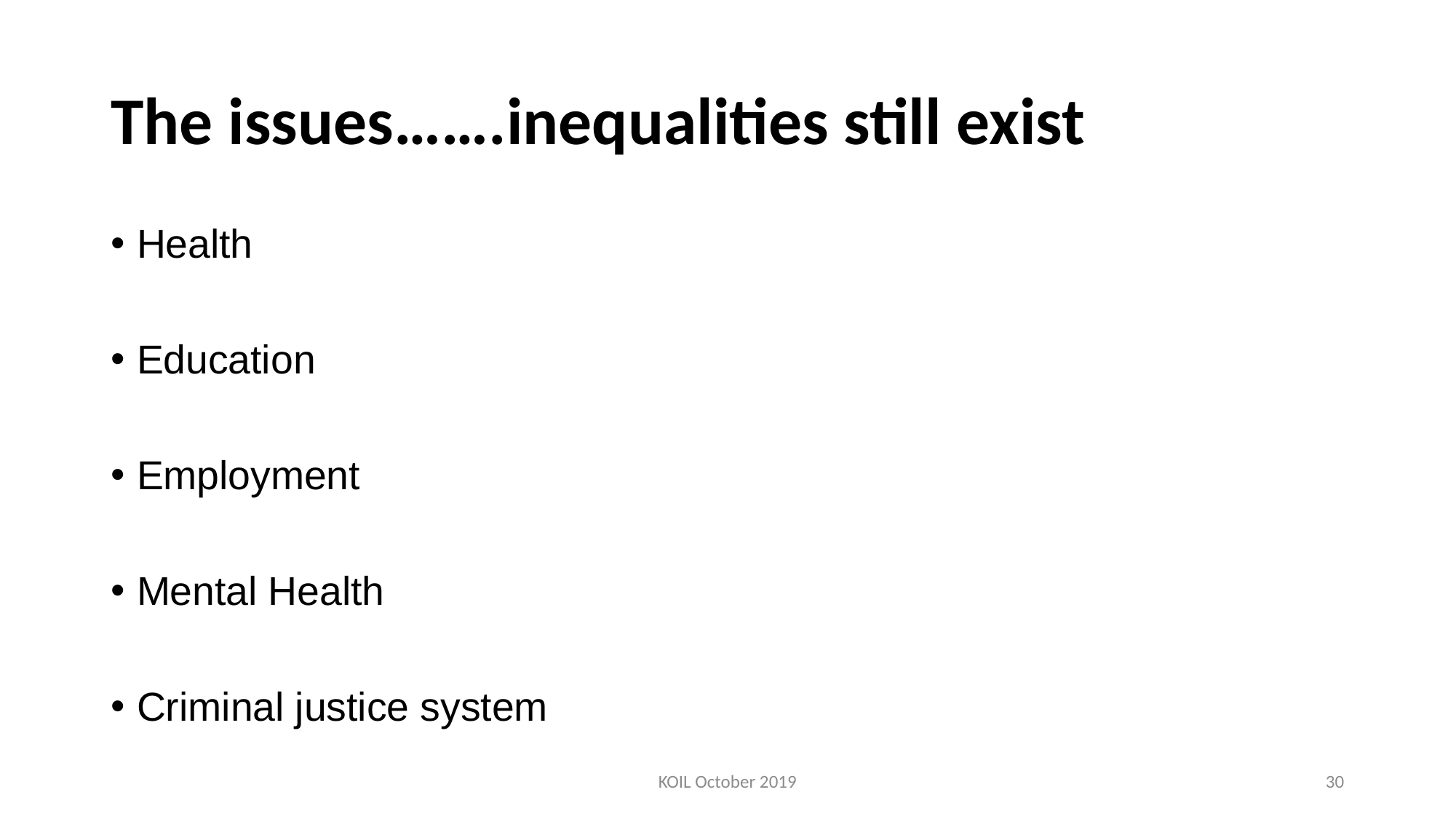

# The issues…….inequalities still exist
Health

Education

Employment

Mental Health

Criminal justice system

KOIL October 2019
30